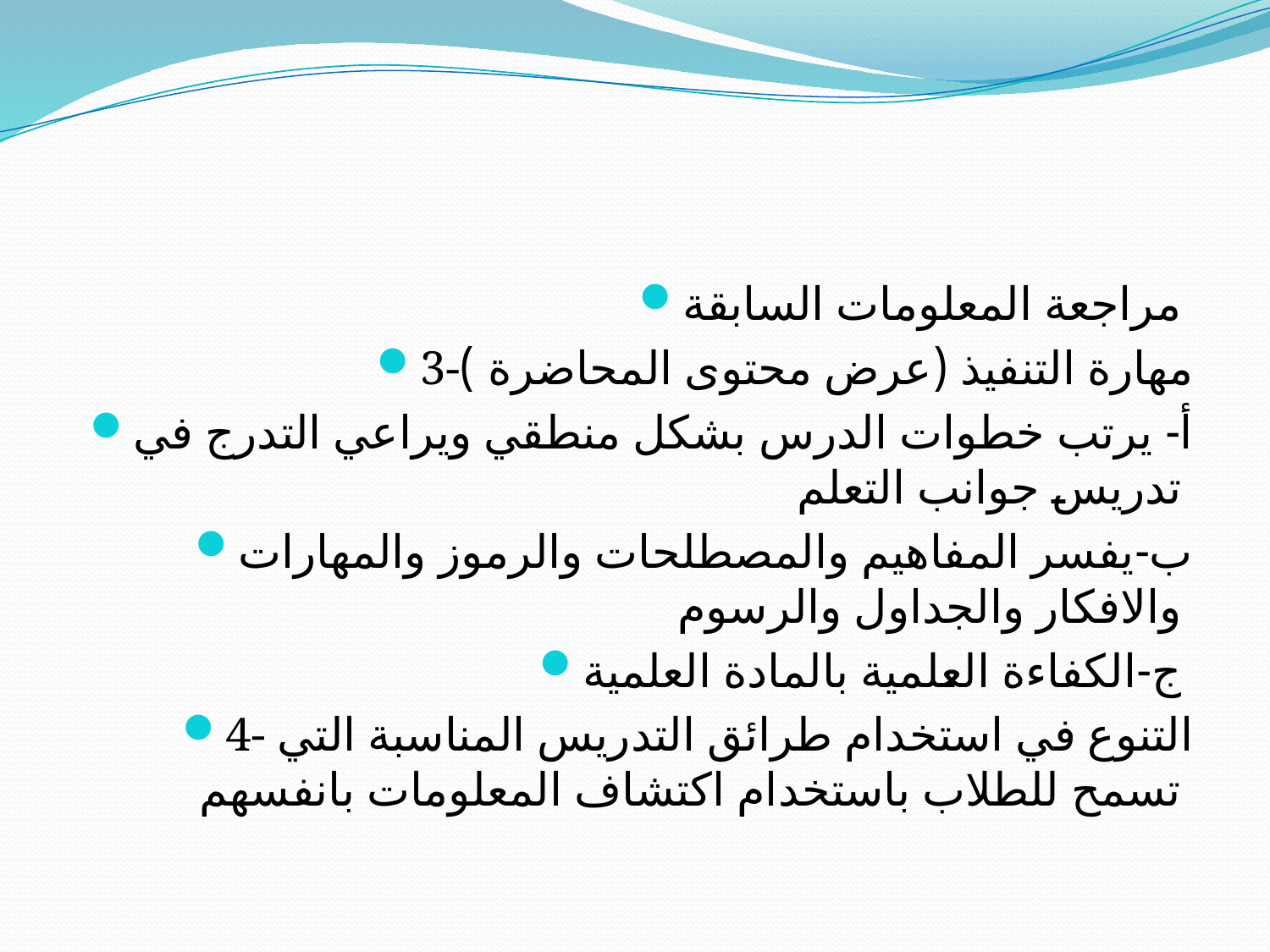

#
مراجعة المعلومات السابقة
3-مهارة التنفيذ (عرض محتوى المحاضرة )
أ- يرتب خطوات الدرس بشكل منطقي ويراعي التدرج في تدريس جوانب التعلم
ب-يفسر المفاهيم والمصطلحات والرموز والمهارات والافكار والجداول والرسوم
ج-الكفاءة العلمية بالمادة العلمية
4- التنوع في استخدام طرائق التدريس المناسبة التي تسمح للطلاب باستخدام اكتشاف المعلومات بانفسهم